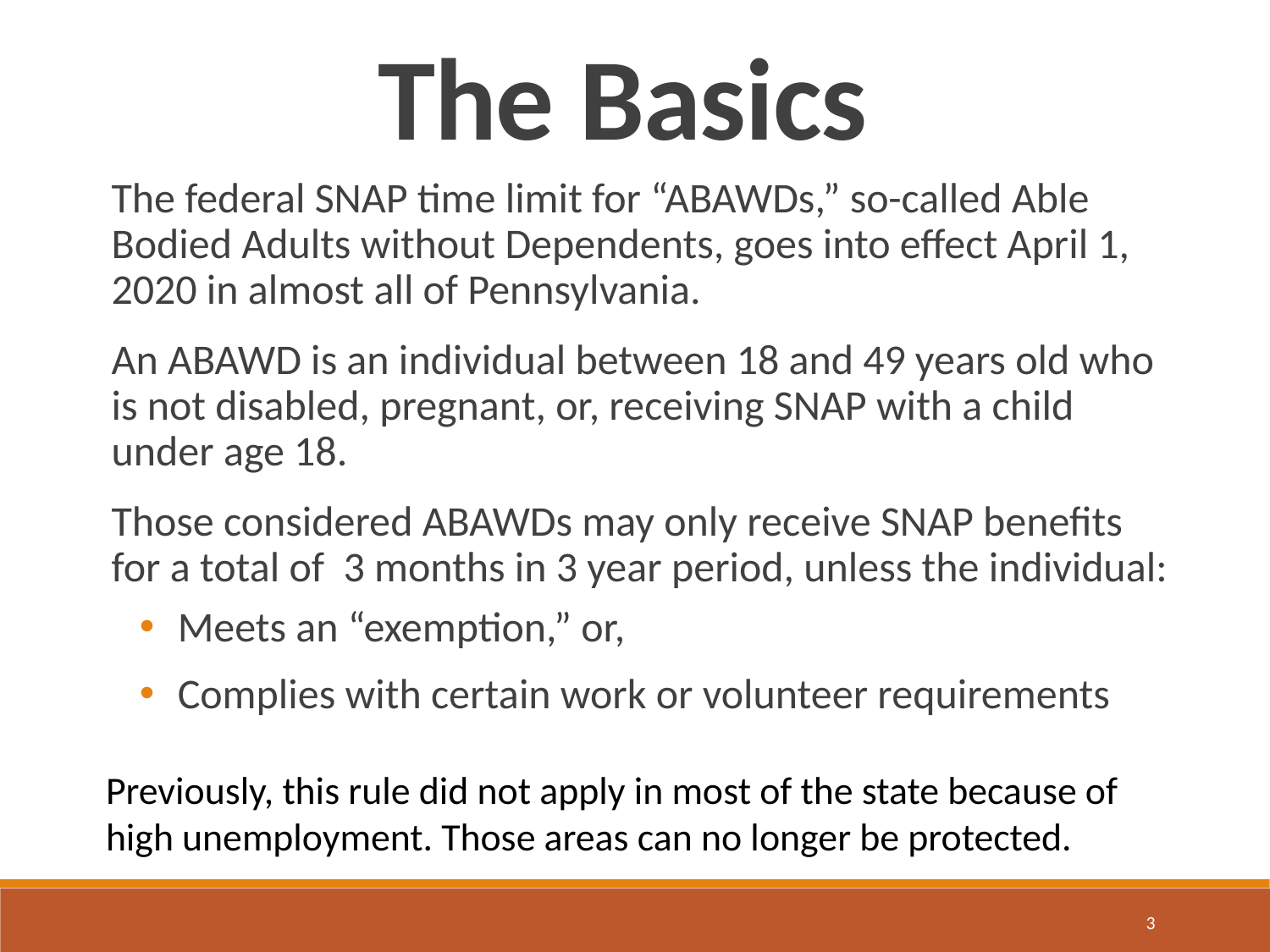

The Basics
The federal SNAP time limit for “ABAWDs,” so-called Able Bodied Adults without Dependents, goes into effect April 1, 2020 in almost all of Pennsylvania.
An ABAWD is an individual between 18 and 49 years old who is not disabled, pregnant, or, receiving SNAP with a child under age 18.
Those considered ABAWDs may only receive SNAP benefits for a total of  3 months in 3 year period, unless the individual:
Meets an “exemption,” or,
Complies with certain work or volunteer requirements
Previously, this rule did not apply in most of the state because of high unemployment. Those areas can no longer be protected.
3